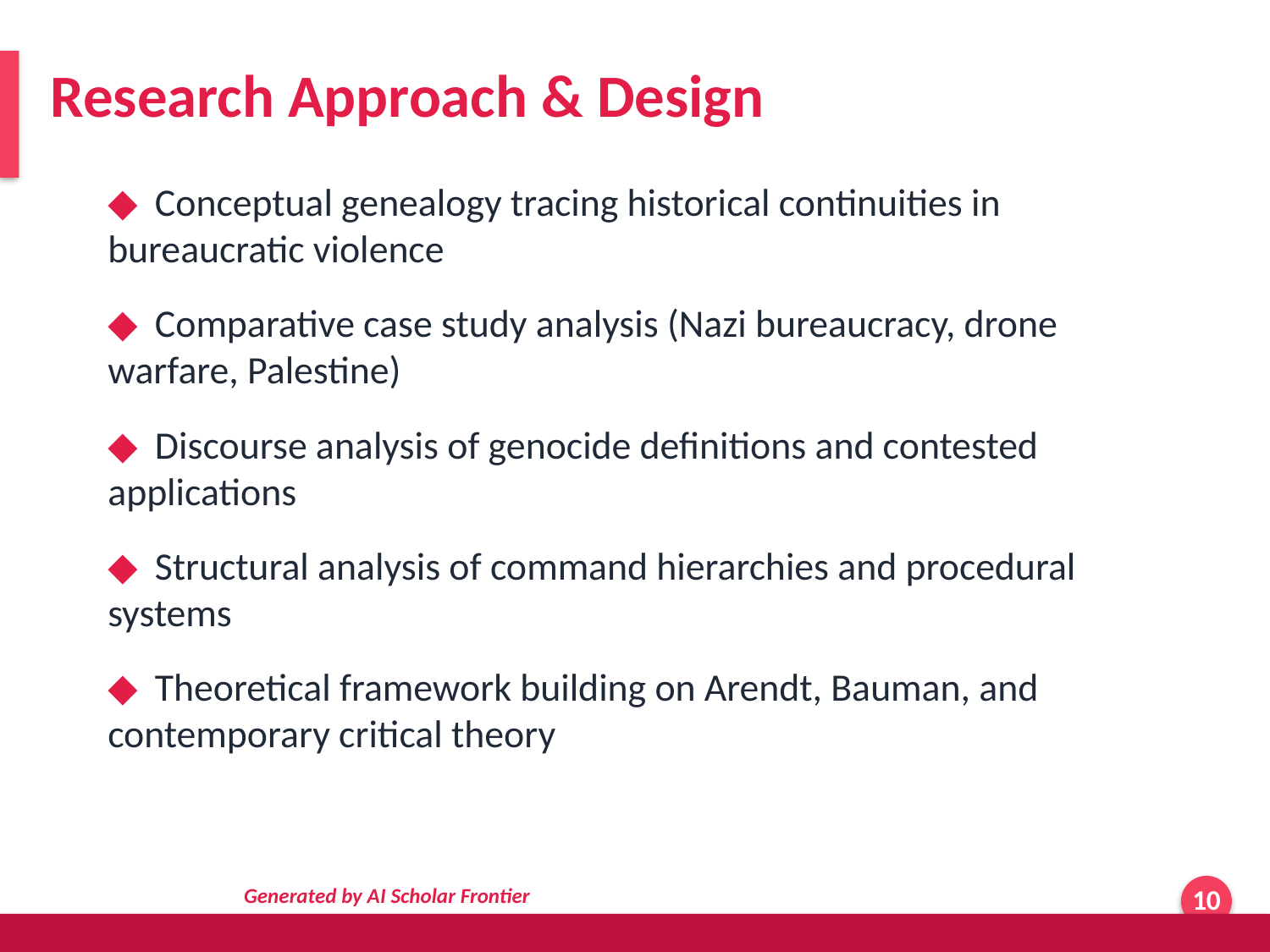

Research Approach & Design
◆  Conceptual genealogy tracing historical continuities in bureaucratic violence
◆  Comparative case study analysis (Nazi bureaucracy, drone warfare, Palestine)
◆  Discourse analysis of genocide definitions and contested applications
◆  Structural analysis of command hierarchies and procedural systems
◆  Theoretical framework building on Arendt, Bauman, and contemporary critical theory
Generated by AI Scholar Frontier

10